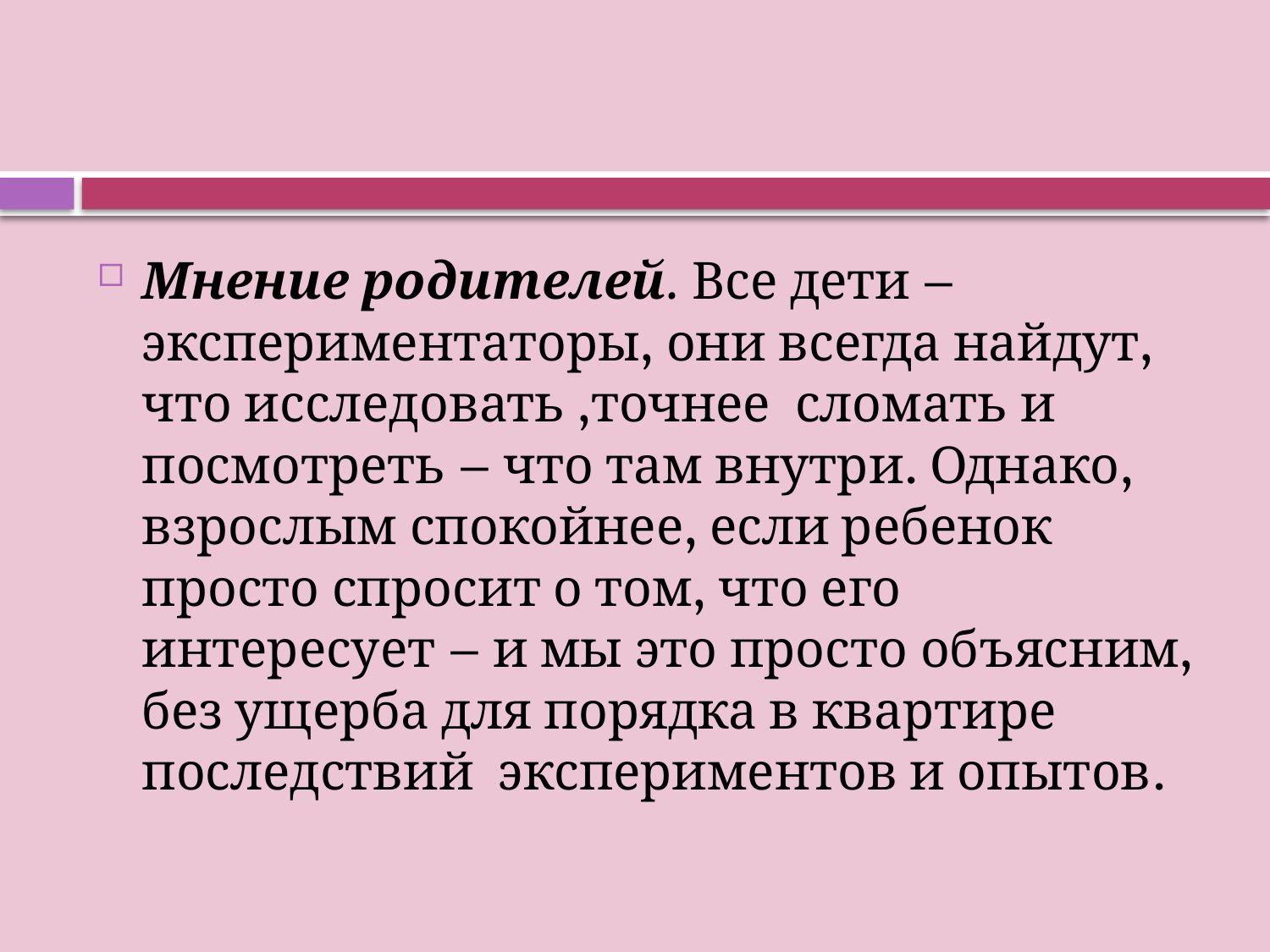

#

Мнение родителей. Все дети – экспериментаторы, они всегда найдут, что исследовать ,точнее  сломать и посмотреть – что там внутри. Однако, взрослым спокойнее, если ребенок просто спросит о том, что его интересует – и мы это просто объясним, без ущерба для порядка в квартире последствий  экспериментов и опытов.